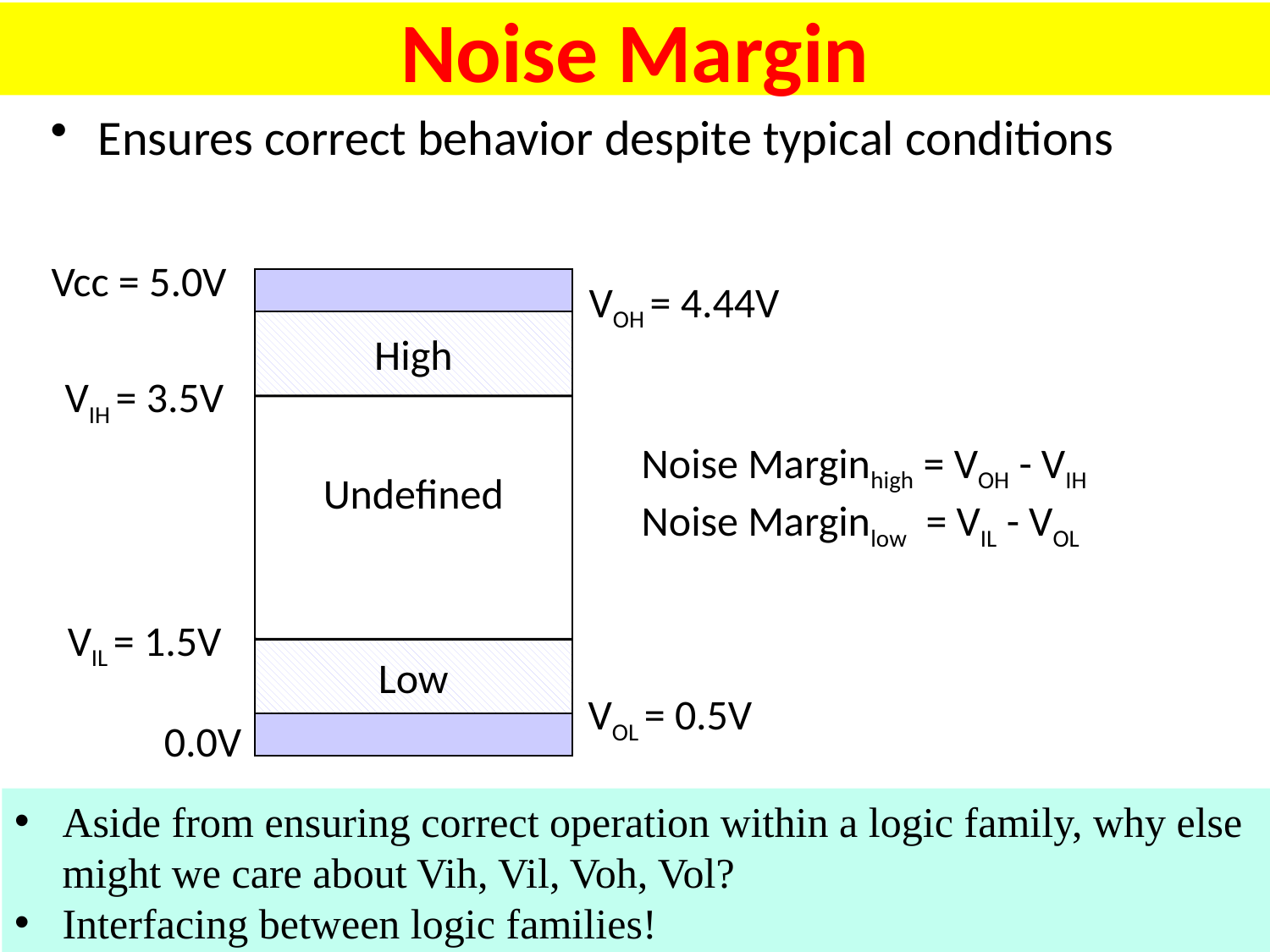

# Noise Margin
Ensures correct behavior despite typical conditions
Vcc = 5.0V

VOH = 4.44V
High
VIH = 3.5V
Undefined

VIL = 1.5V
Low

VOL = 0.5V
0.0V

Noise Marginhigh = VOH - VIH
Noise Marginlow  = VIL - VOL
Aside from ensuring correct operation within a logic family, why else might we care about Vih, Vil, Voh, Vol?
Interfacing between logic families!
22